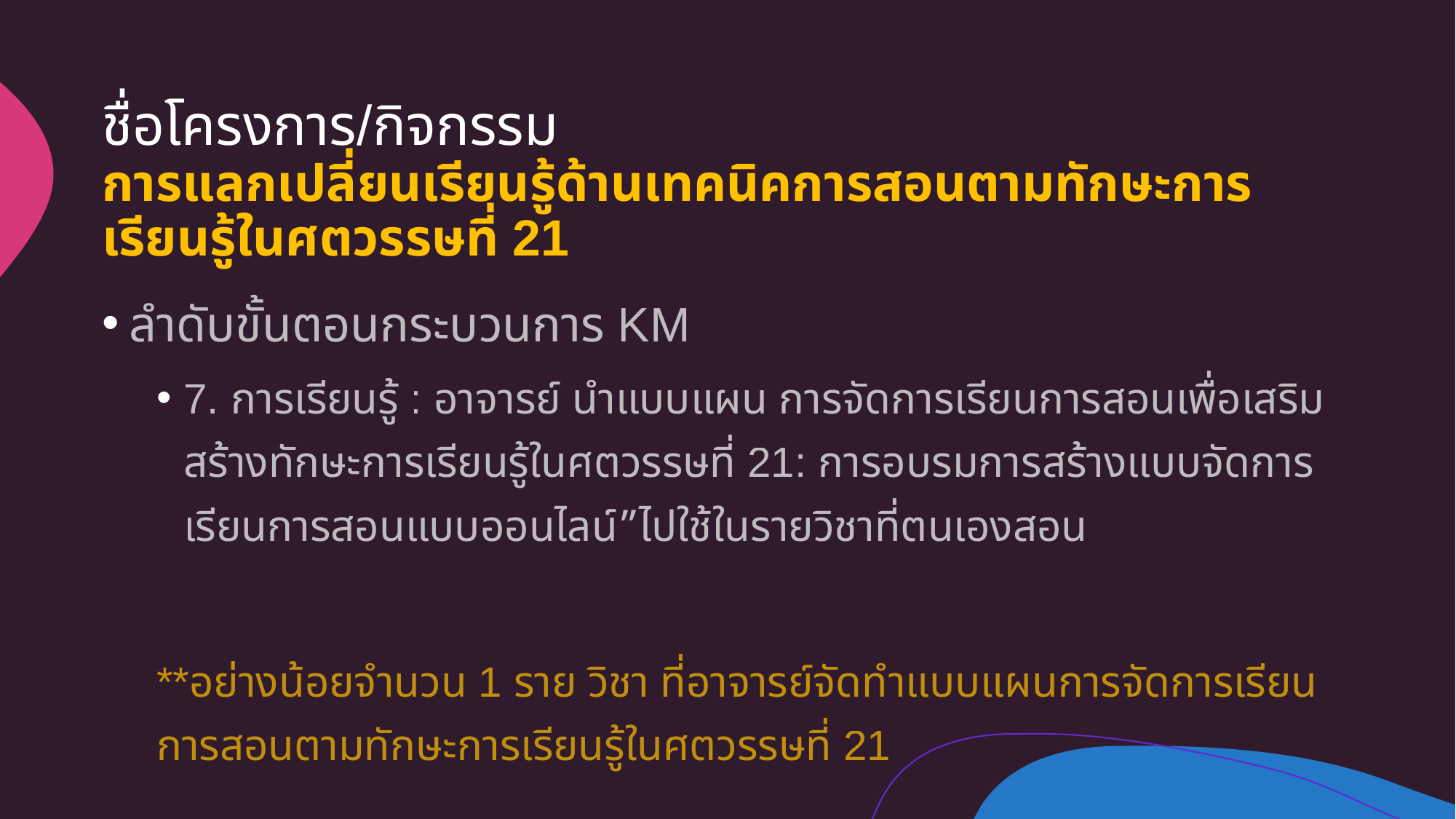

# ชื่อโครงการ/กิจกรรม การแลกเปลี่ยนเรียนรู้ด้านเทคนิคการสอนตามทักษะการเรียนรู้ในศตวรรษที่ 21
ลำดับขั้นตอนกระบวนการ KM
7. การเรียนรู้ : อาจารย์ นำแบบแผน การจัดการเรียนการสอนเพื่อเสริม สร้างทักษะการเรียนรู้ในศตวรรษที่ 21: การอบรมการสร้างแบบจัดการเรียนการสอนแบบออนไลน์”ไปใช้ในรายวิชาที่ตนเองสอน

**อย่างน้อยจำนวน 1 ราย วิชา ที่อาจารย์จัดทำแบบแผนการจัดการเรียนการสอนตามทักษะการเรียนรู้ในศตวรรษที่ 21